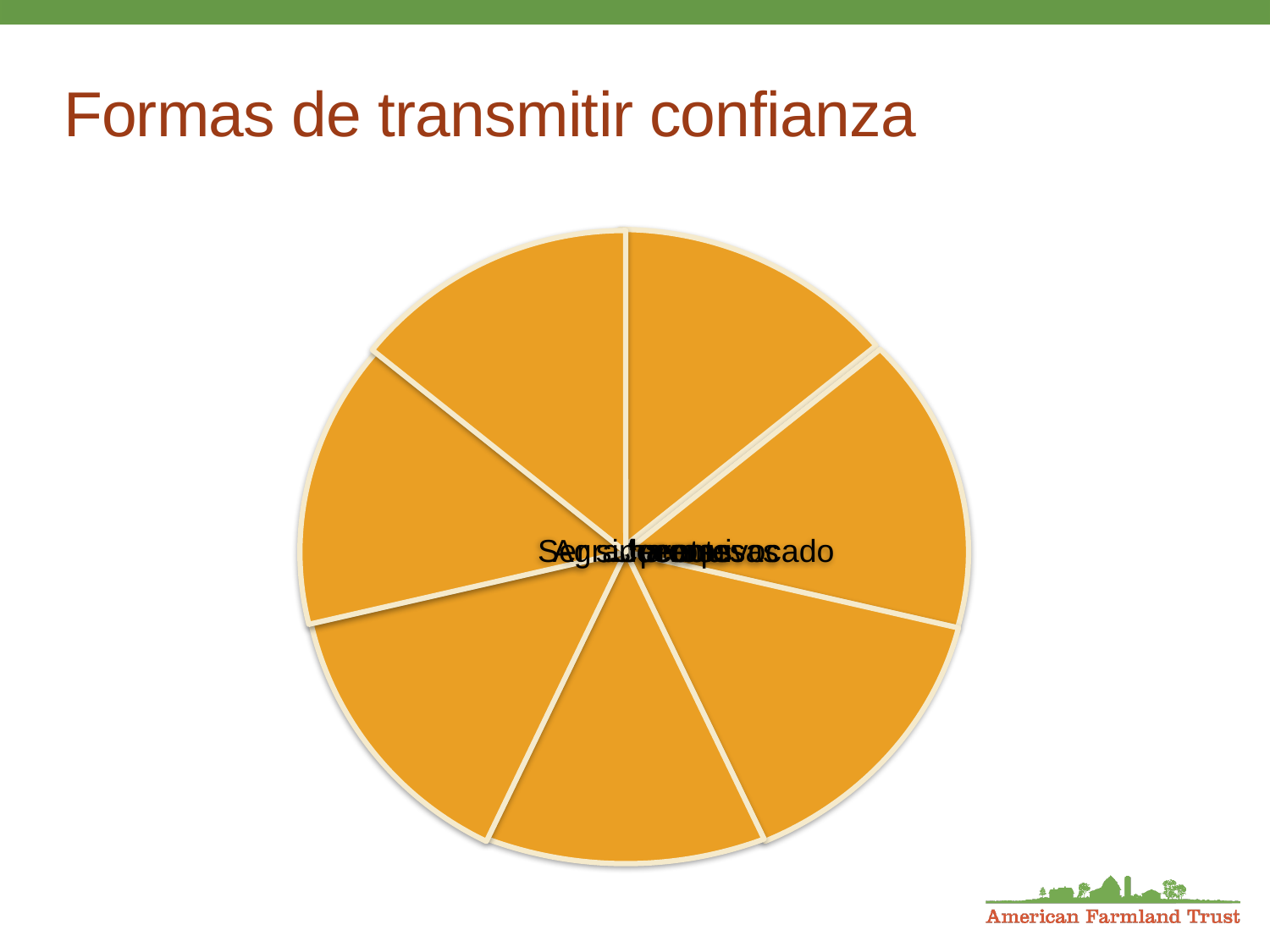

# Formas de transmitir confianza
Mostrar respeto y atención
Ser transparentes
Admitir que se ha equivocado
Rendir cuentas
Cumplir las promesas
Agradecer
Ser sinceros